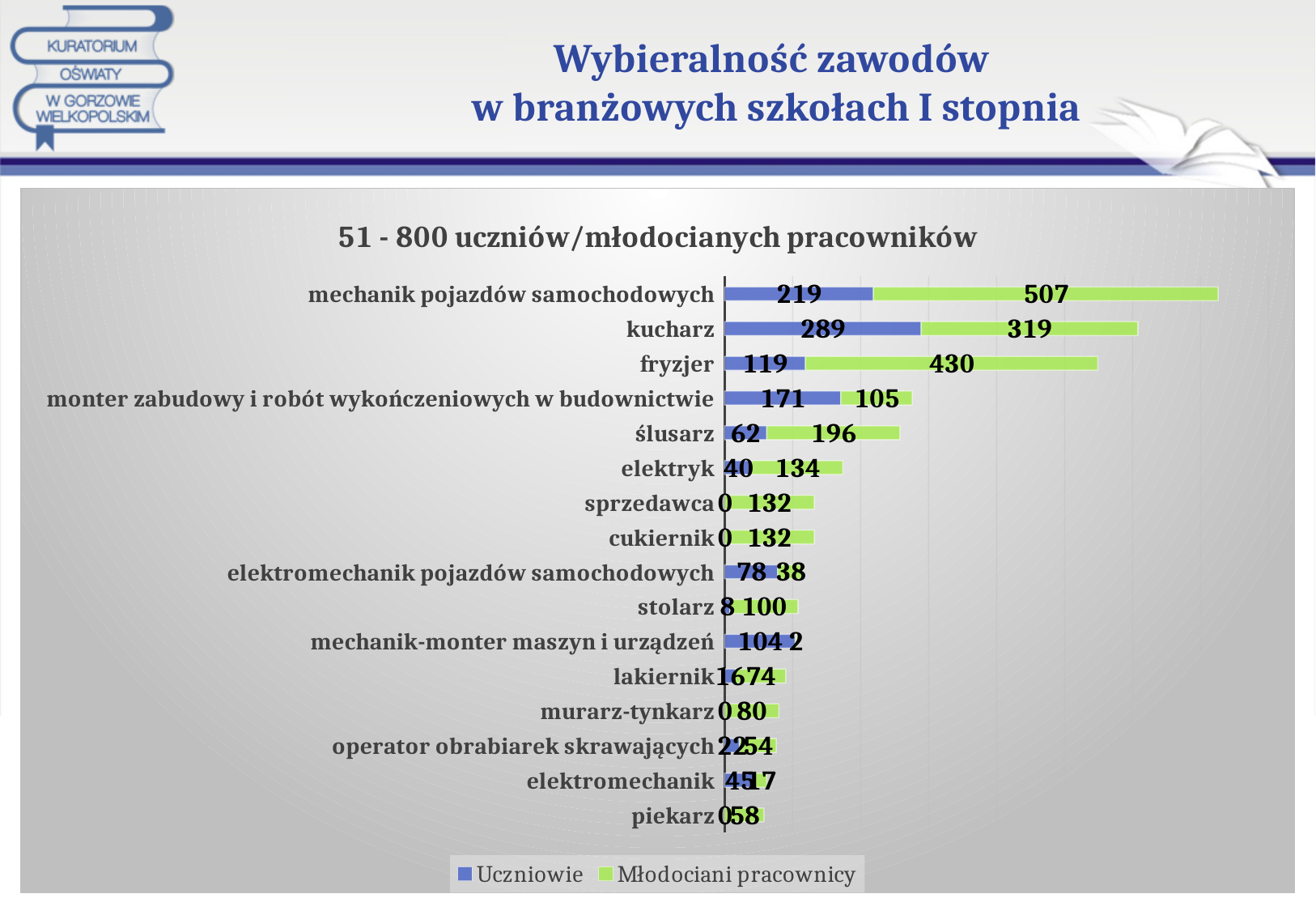

# Wybieralność zawodów w branżowych szkołach I stopnia

### Chart: 51 - 800 uczniów/młodocianych pracowników

| Category | Uczniowie | Młodociani pracownicy |
|---|---|---|
| piekarz  | 0.0 | 58.0 |
| elektromechanik  | 45.0 | 17.0 |
| operator obrabiarek skrawających  | 22.0 | 54.0 |
| murarz-tynkarz  | 0.0 | 80.0 |
| lakiernik  | 16.0 | 74.0 |
| mechanik-monter maszyn i urządzeń  | 104.0 | 2.0 |
| stolarz  | 8.0 | 100.0 |
| elektromechanik pojazdów samochodowych  | 78.0 | 38.0 |
| cukiernik  | 0.0 | 132.0 |
| sprzedawca  | 0.0 | 132.0 |
| elektryk  | 40.0 | 134.0 |
| ślusarz  | 62.0 | 196.0 |
| monter zabudowy i robót wykończeniowych w budownictwie  | 171.0 | 105.0 |
| fryzjer  | 119.0 | 430.0 |
| kucharz  | 289.0 | 319.0 |
| mechanik pojazdów samochodowych  | 219.0 | 507.0 |